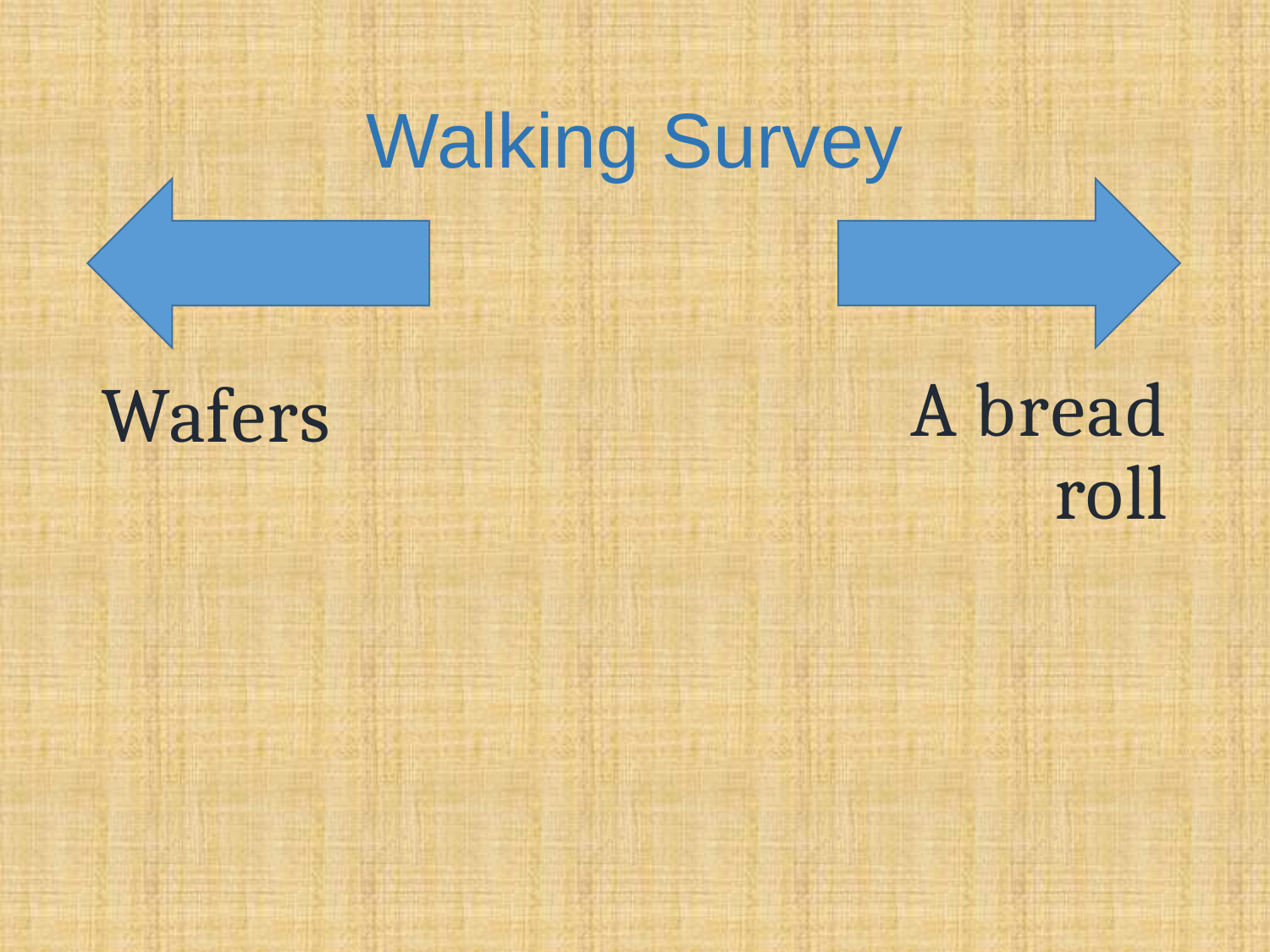

# Walking Survey

	A bread roll
Wafers